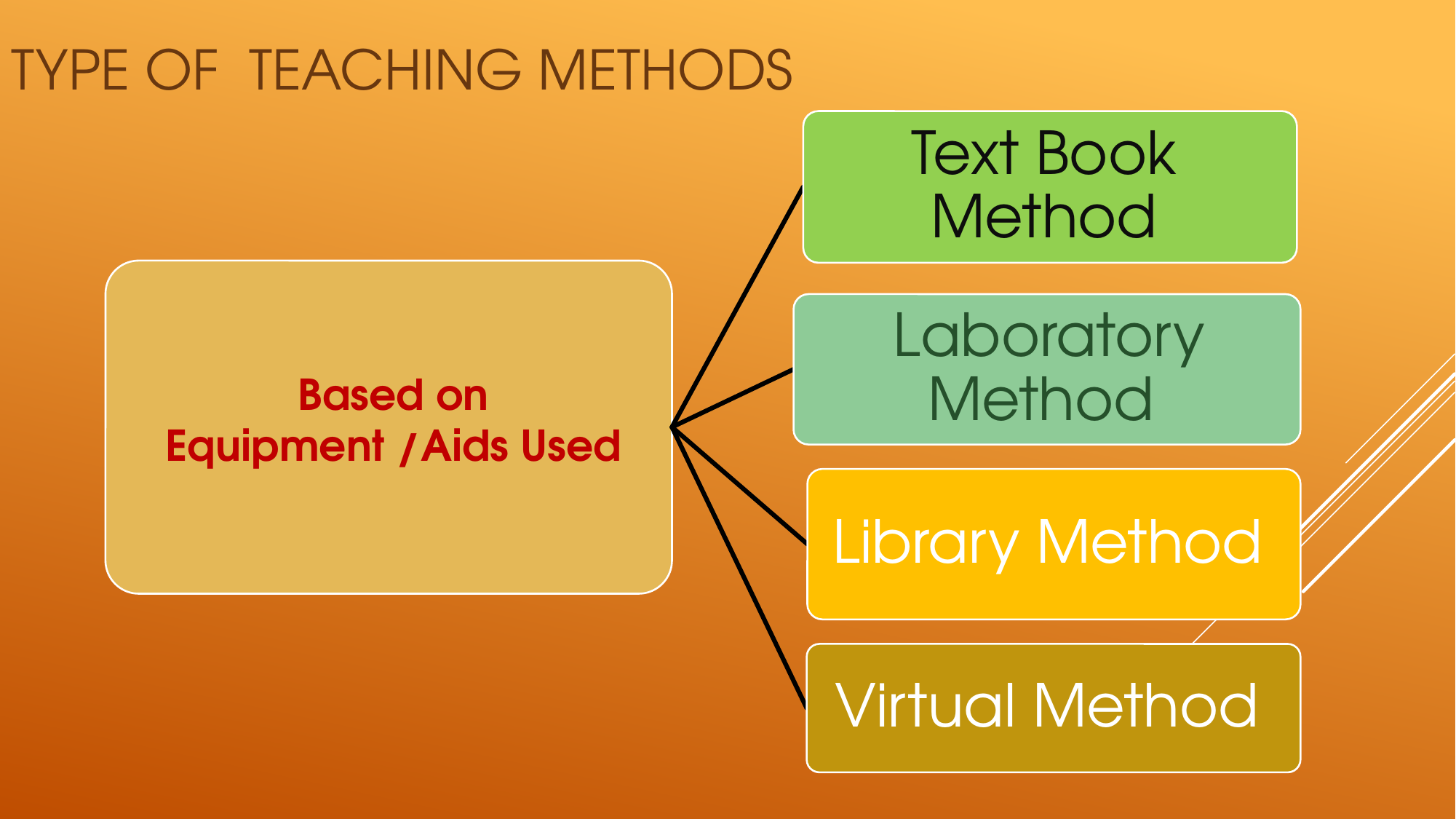

# Type of  teaching methods
Based on
 Equipment /Aids Used

Text Book  Method

Laboratory Method

Library Method

Virtual Method